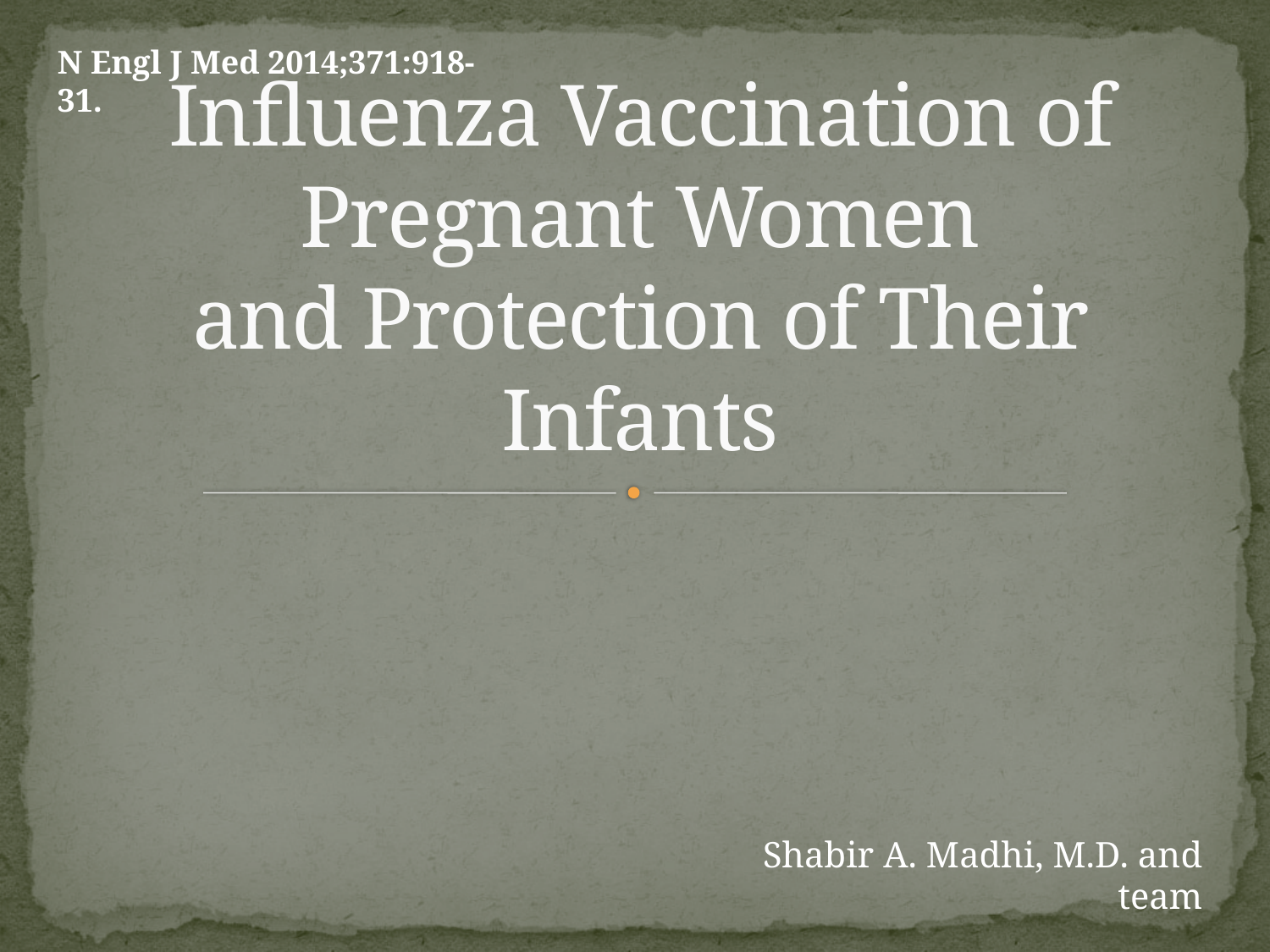

N Engl J Med 2014;371:918-31.
# Influenza Vaccination of Pregnant Women and Protection of Their Infants

Shabir A. Madhi, M.D. and team